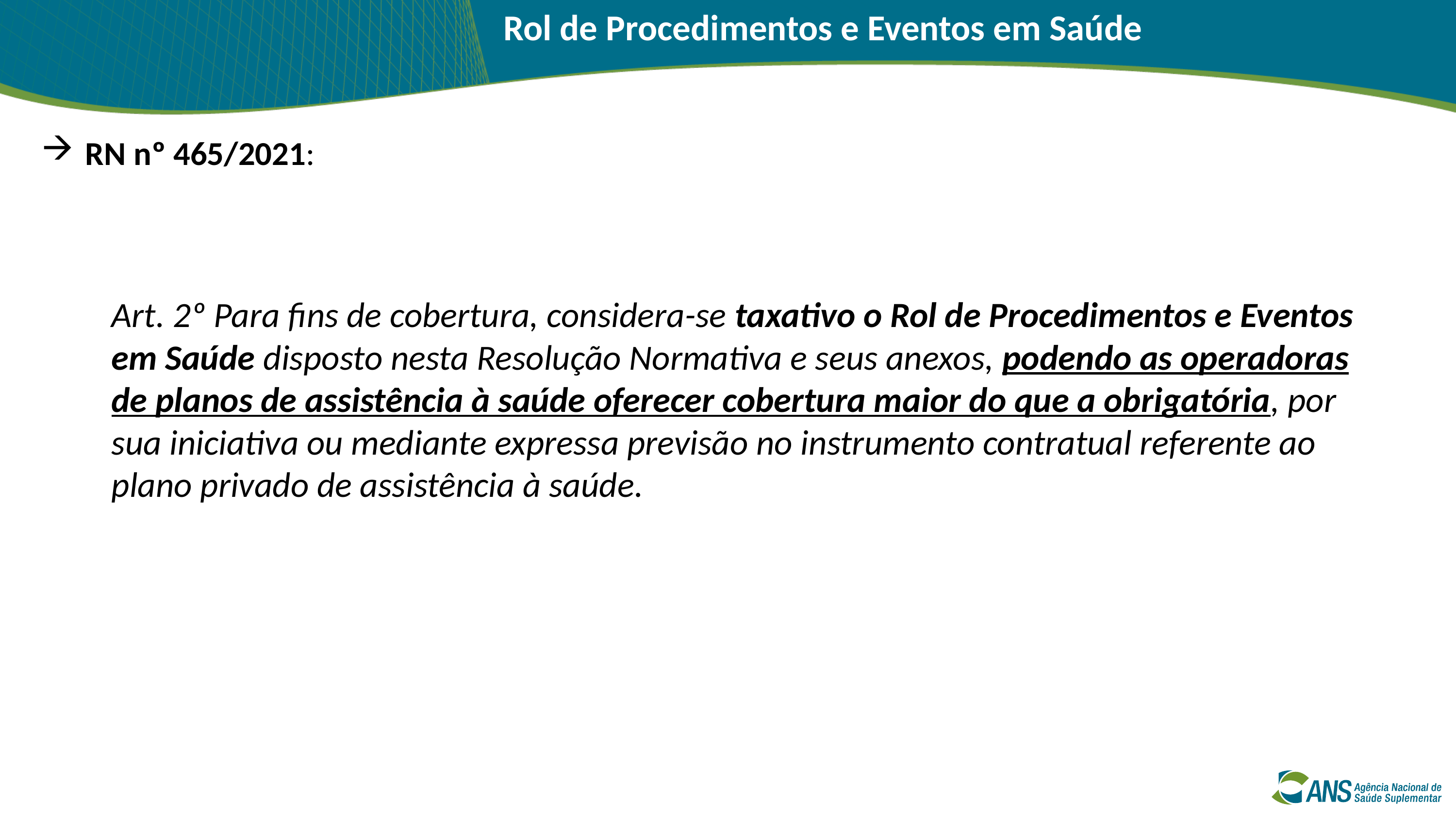

Rol de Procedimentos e Eventos em Saúde

 RN nº 465/2021:

Art. 2º Para fins de cobertura, considera-se taxativo o Rol de Procedimentos e Eventos em Saúde disposto nesta Resolução Normativa e seus anexos, podendo as operadoras de planos de assistência à saúde oferecer cobertura maior do que a obrigatória, por sua iniciativa ou mediante expressa previsão no instrumento contratual referente ao plano privado de assistência à saúde.